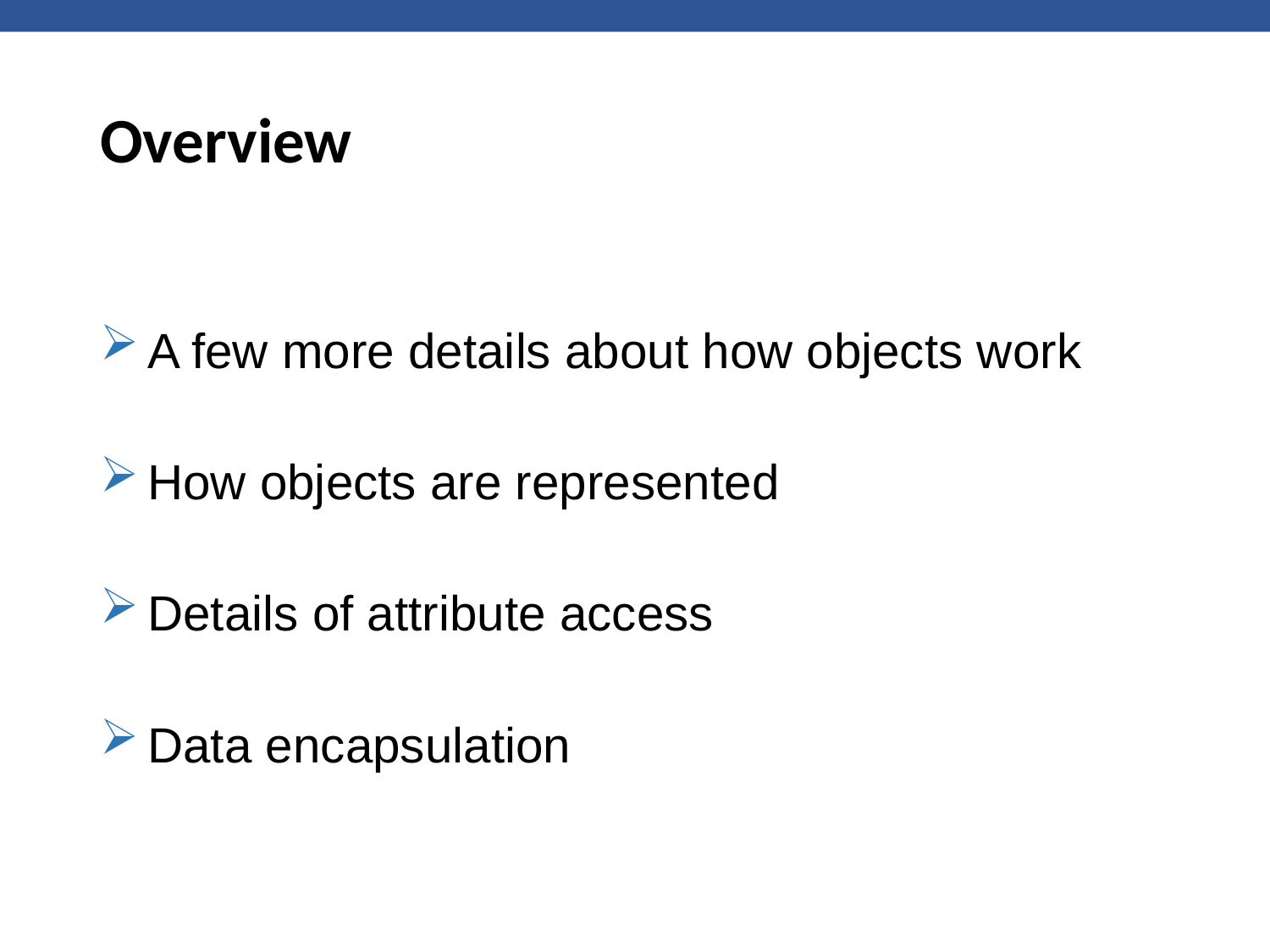

# Overview
A few more details about how objects work
How objects are represented
Details of attribute access
Data encapsulation